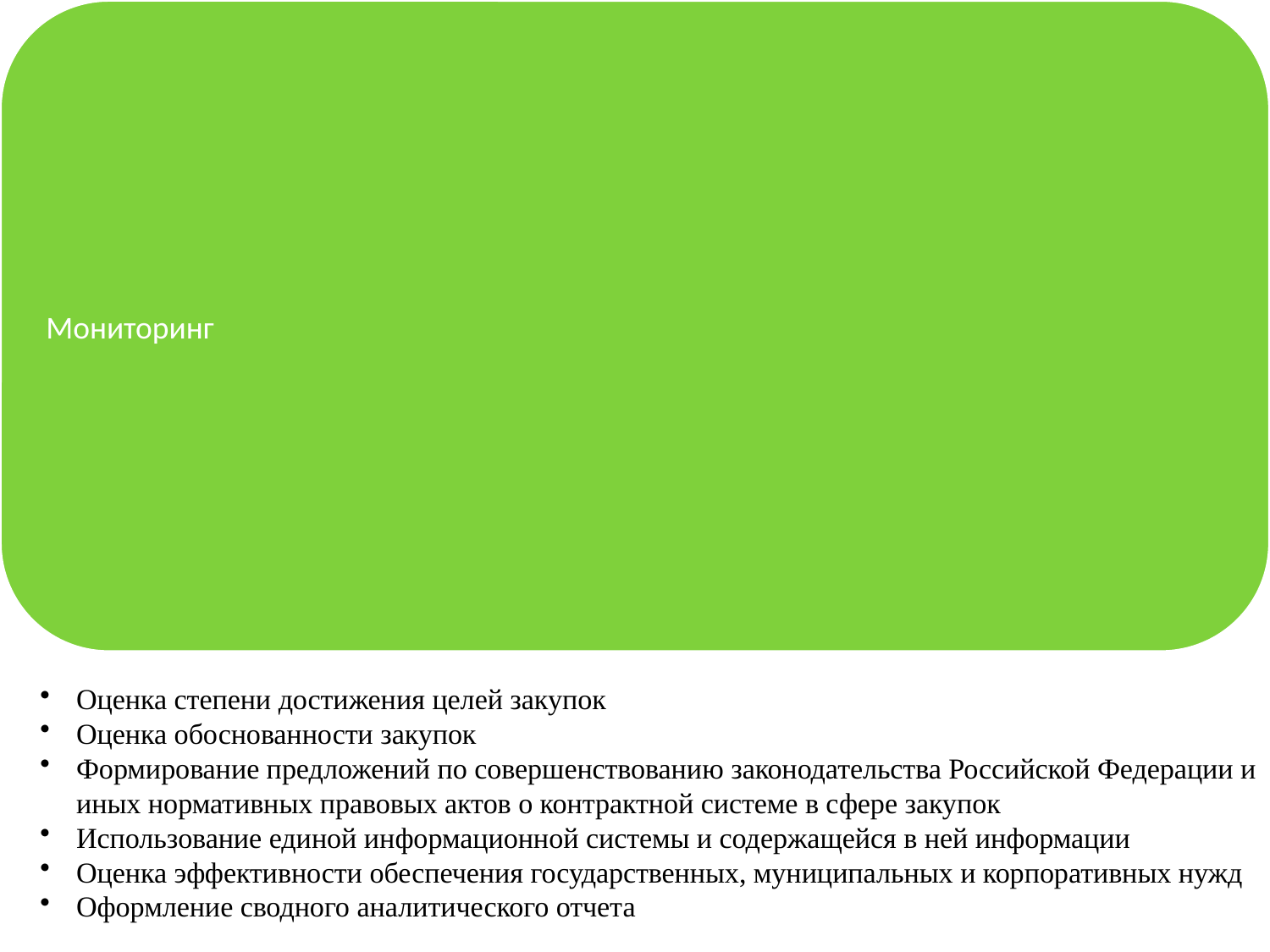

Мониторинг
Оценка степени достижения целей закупок
Оценка обоснованности закупок
Формирование предложений по совершенствованию законодательства Российской Федерации и иных нормативных правовых актов о контрактной системе в сфере закупок
Использование единой информационной системы и содержащейся в ней информации
Оценка эффективности обеспечения государственных, муниципальных и корпоративных нужд
Оформление сводного аналитического отчета